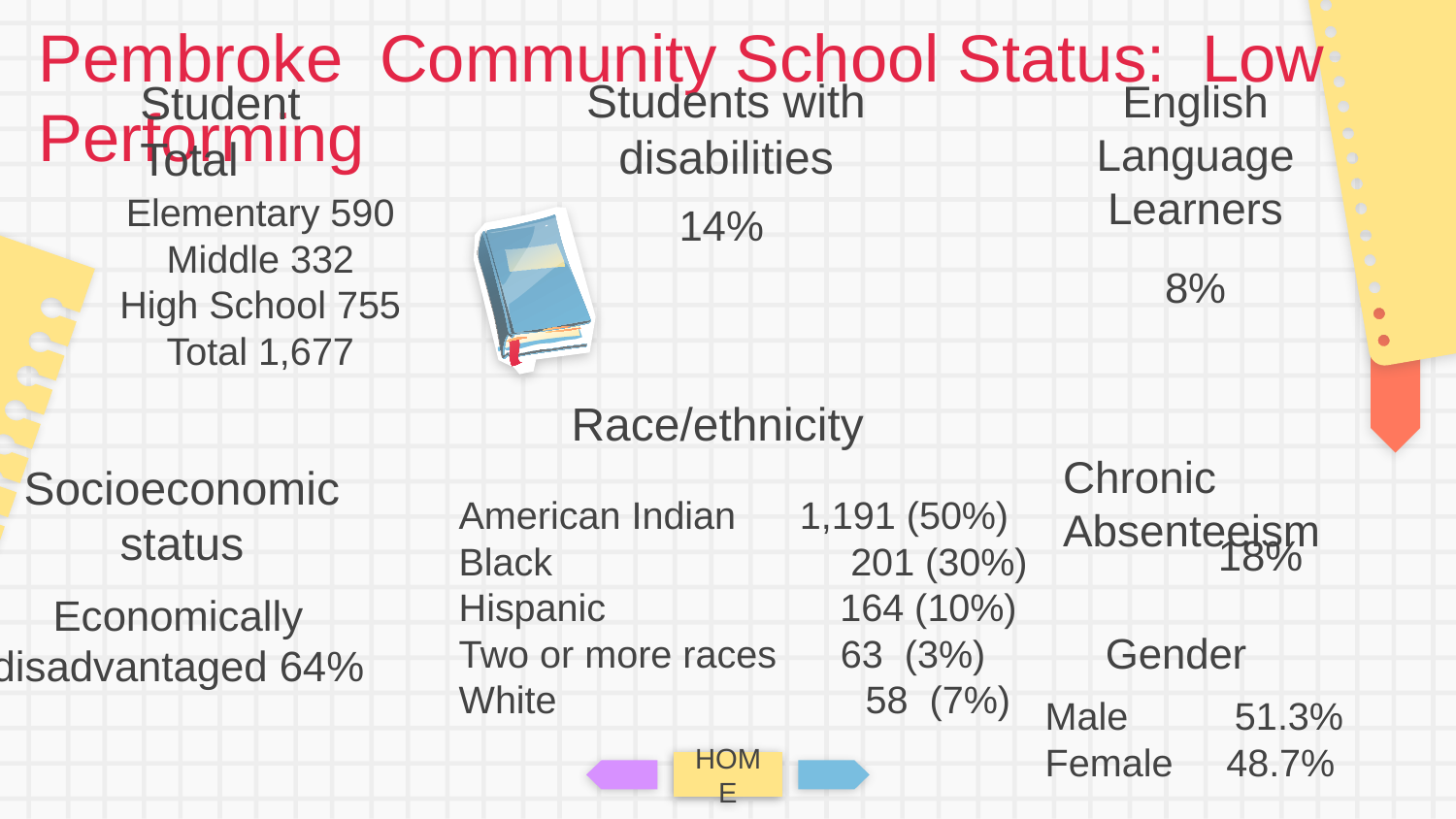

# Pembroke  Community School Status:  Low Performing
Students with disabilities
Student Total
English Language Learners

Elementary 590
Middle 332
High School 755
Total 1,677
14%
8%
Race/ethnicity
Chronic Absenteeism
Socioeconomic status
American Indian      1,191 (50%)
Black                            201 (30%)
Hispanic                      164 (10%)
Two or more races      63  (3%)
White                             58  (7%)
18%
Economically disadvantaged 64%
Gender
Male          51.3%
Female     48.7%
HOME